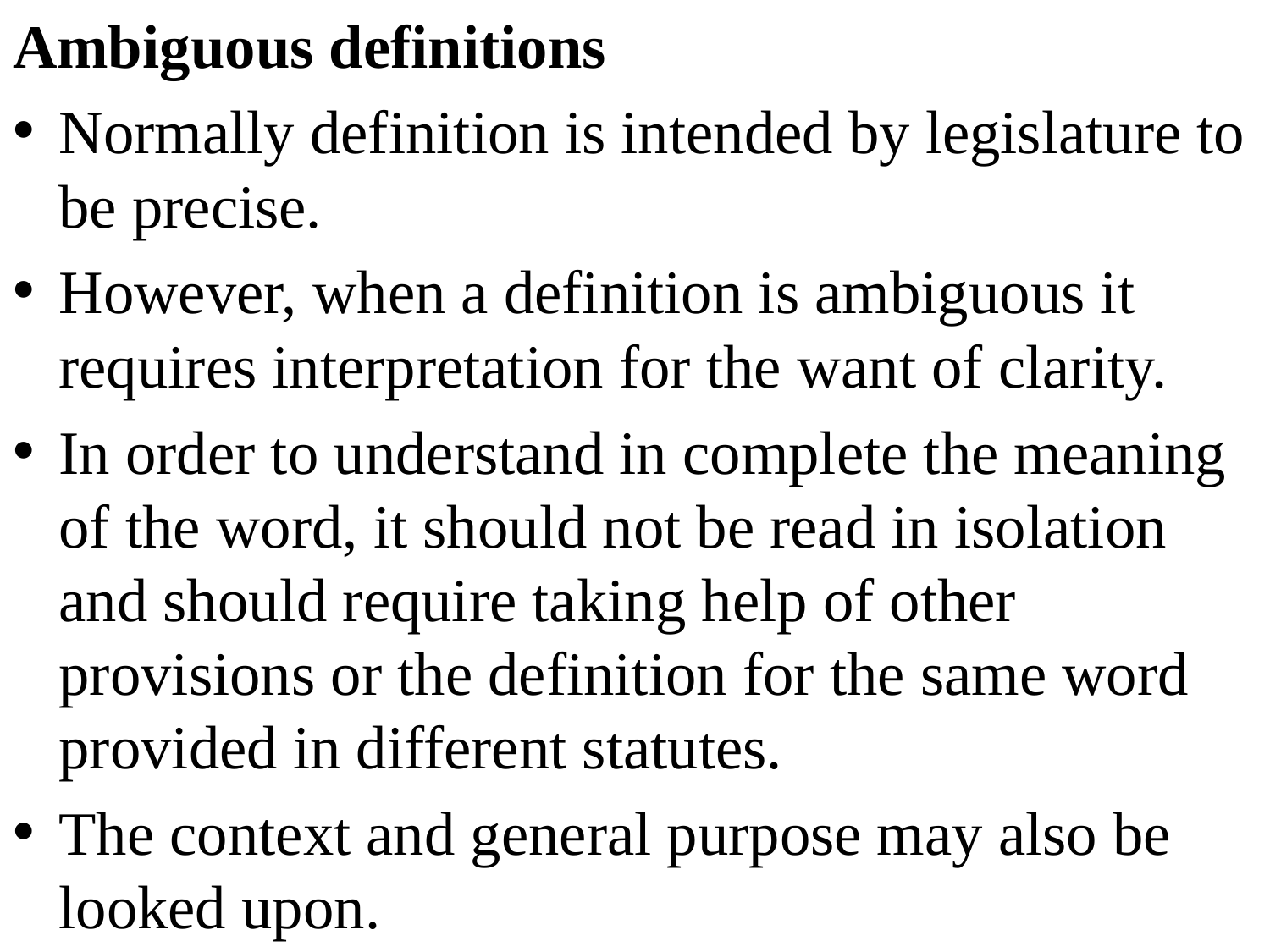

Ambiguous definitions
Normally definition is intended by legislature to be precise.
However, when a definition is ambiguous it requires interpretation for the want of clarity.
In order to understand in complete the meaning of the word, it should not be read in isolation and should require taking help of other provisions or the definition for the same word provided in different statutes.
The context and general purpose may also be looked upon.